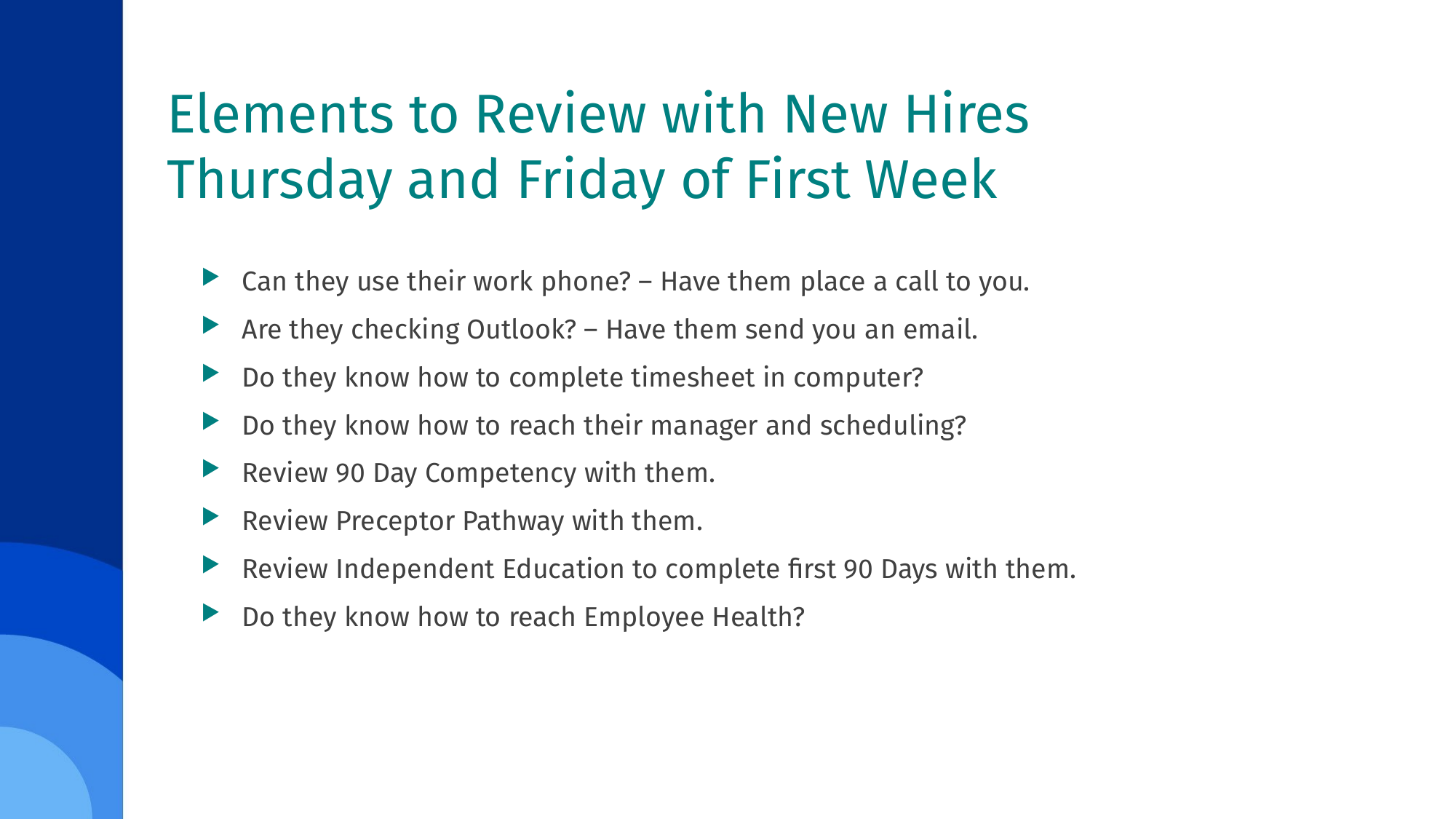

# Elements to Review with New Hires Thursday and Friday of First Week
Can they use their work phone? – Have them place a call to you.
Are they checking Outlook? – Have them send you an email.
Do they know how to complete timesheet in computer?
Do they know how to reach their manager and scheduling?
Review 90 Day Competency with them.
Review Preceptor Pathway with them.
Review Independent Education to complete first 90 Days with them.
Do they know how to reach Employee Health?